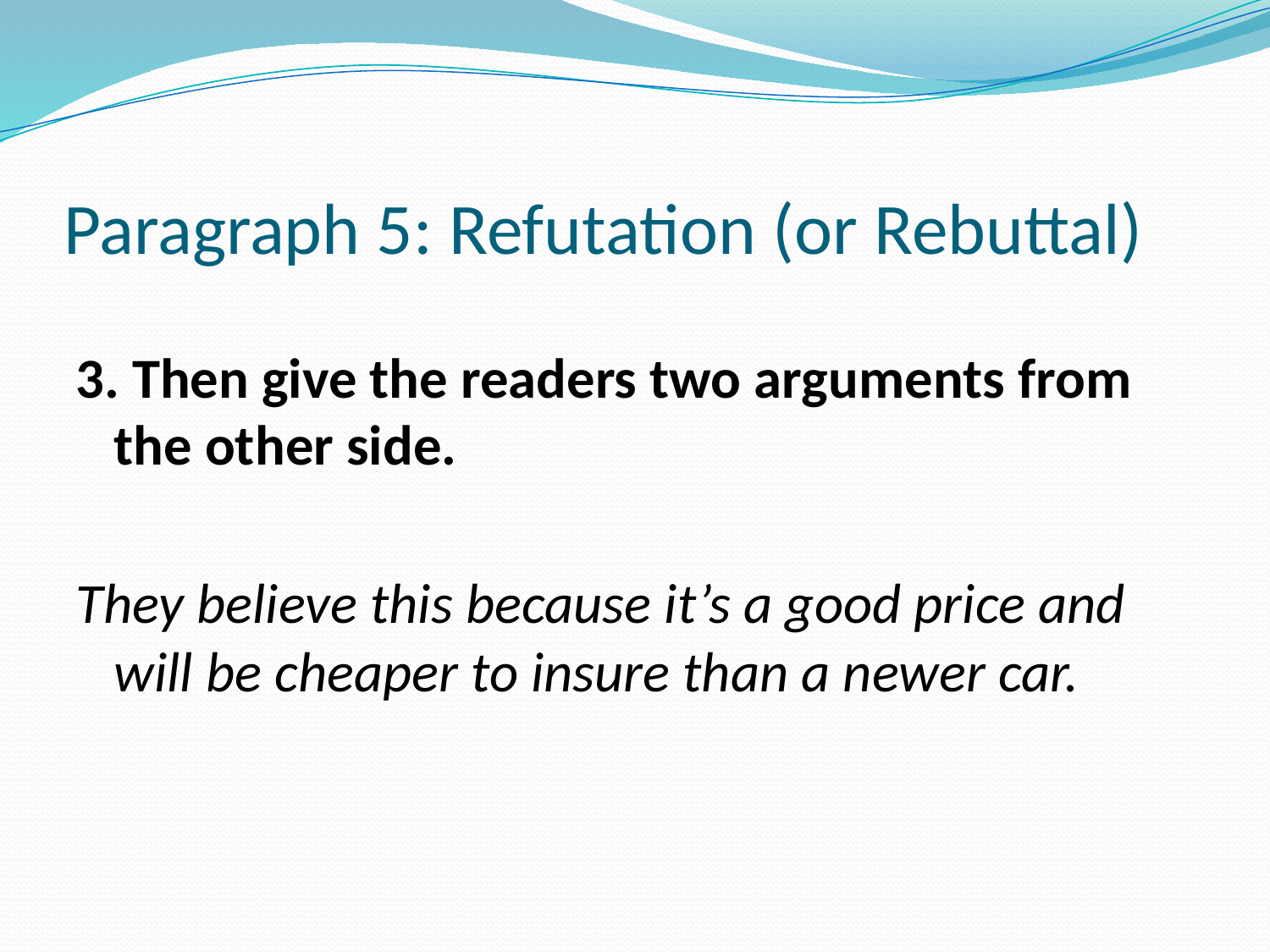

# Paragraph 5: Refutation (or Rebuttal)

3. Then give the readers two arguments from the other side.

They believe this because it’s a good price and will be cheaper to insure than a newer car.